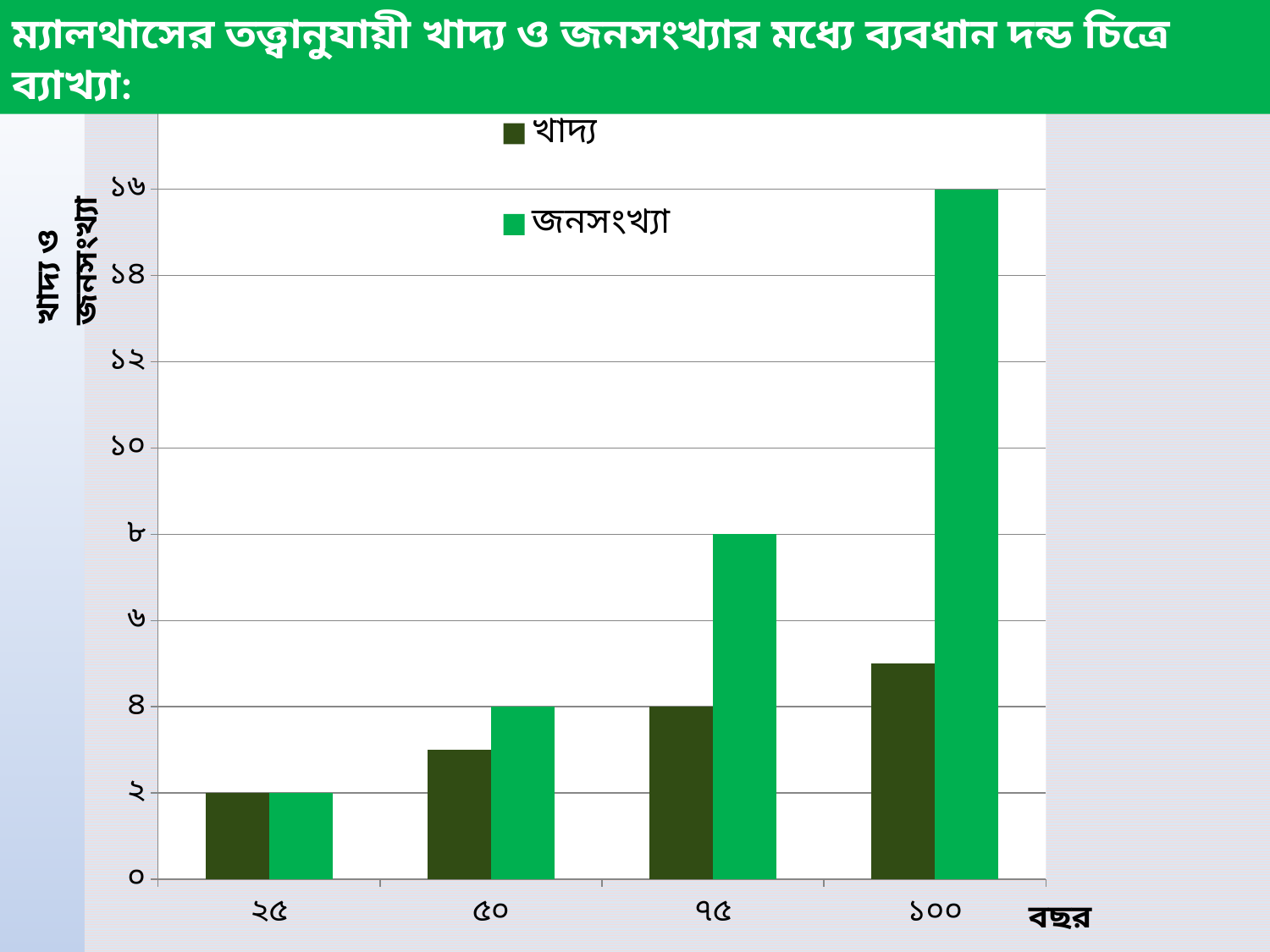

ম্যালথাসের তত্ত্বানুযায়ী খাদ্য ও জনসংখ্যার মধ্যে ব্যবধান দন্ড চিত্রে ব্যাখ্যা:

### Chart

| Category | খাদ্য | জনসংখ্যা |
|---|---|---|
| 25 | 2.0 | 2.0 |
| 50 | 3.0 | 4.0 |
| 75 | 4.0 | 8.0 |
| 100 | 5.0 | 16.0 |
খাদ্য ও জনসংখ্যা
বছর